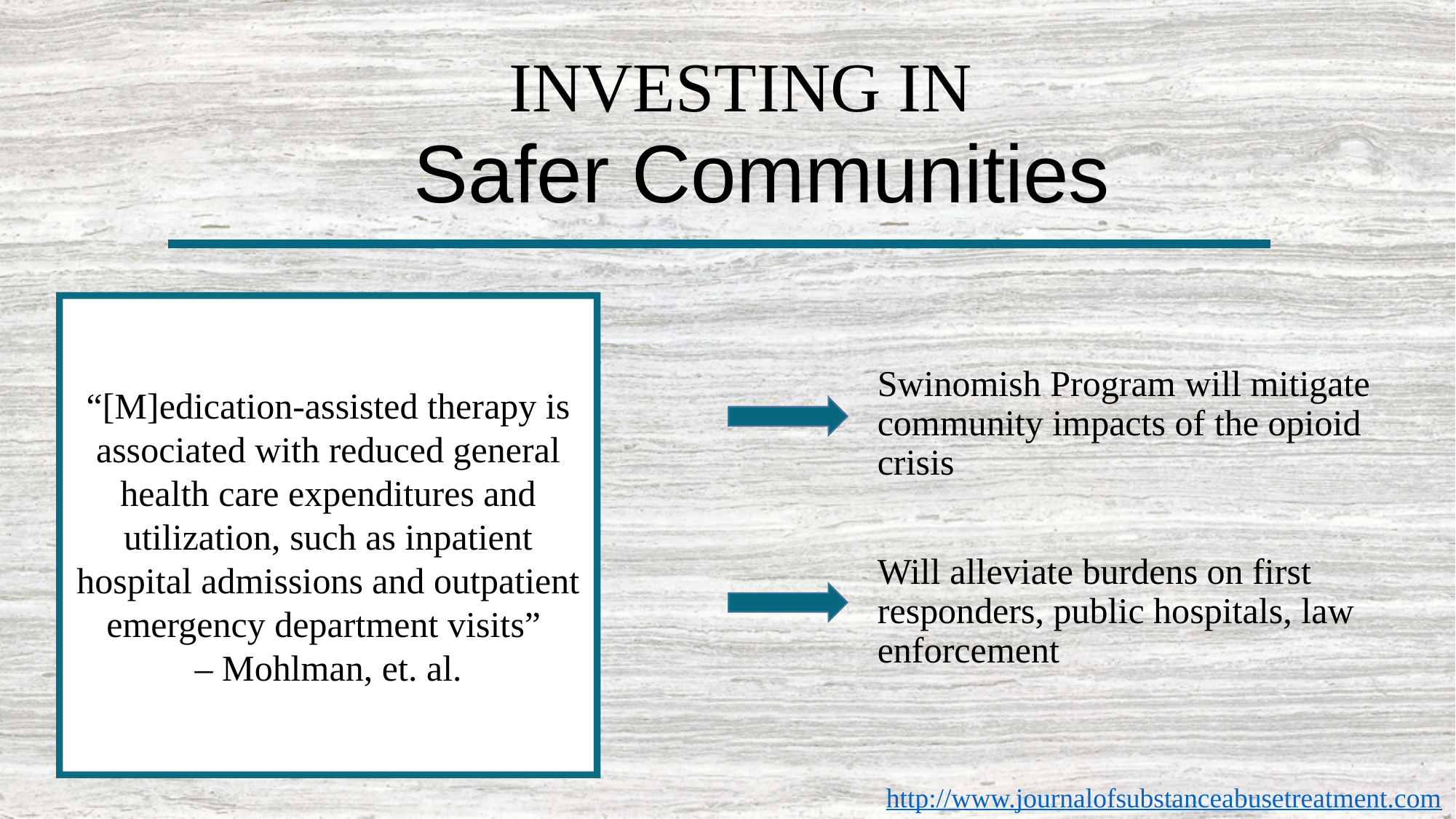

# INVESTING IN
Safer Communities
“[M]edication-assisted therapy is associated with reduced general health care expenditures and utilization, such as inpatient hospital admissions and outpatient emergency department visits”
– Mohlman, et. al.
Swinomish Program will mitigate community impacts of the opioid crisis

Will alleviate burdens on first responders, public hospitals, law enforcement

http://www.journalofsubstanceabusetreatment.com